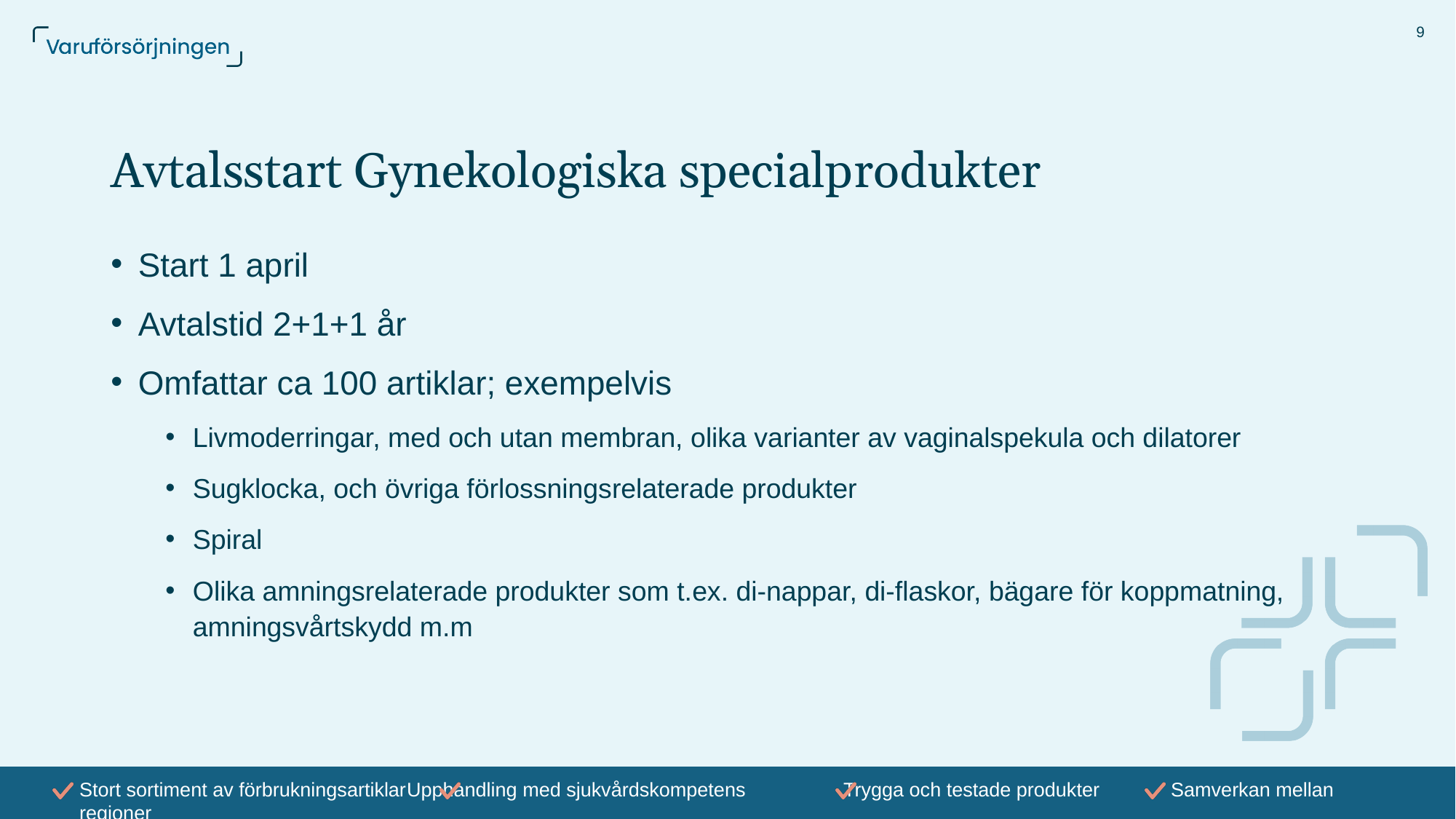

9
# Avtalsstart Gynekologiska specialprodukter
Start 1 april
Avtalstid 2+1+1 år
Omfattar ca 100 artiklar; exempelvis
Livmoderringar, med och utan membran, olika varianter av vaginalspekula och dilatorer
Sugklocka, och övriga förlossningsrelaterade produkter
Spiral
Olika amningsrelaterade produkter som t.ex. di-nappar, di-flaskor, bägare för koppmatning, amningsvårtskydd m.m